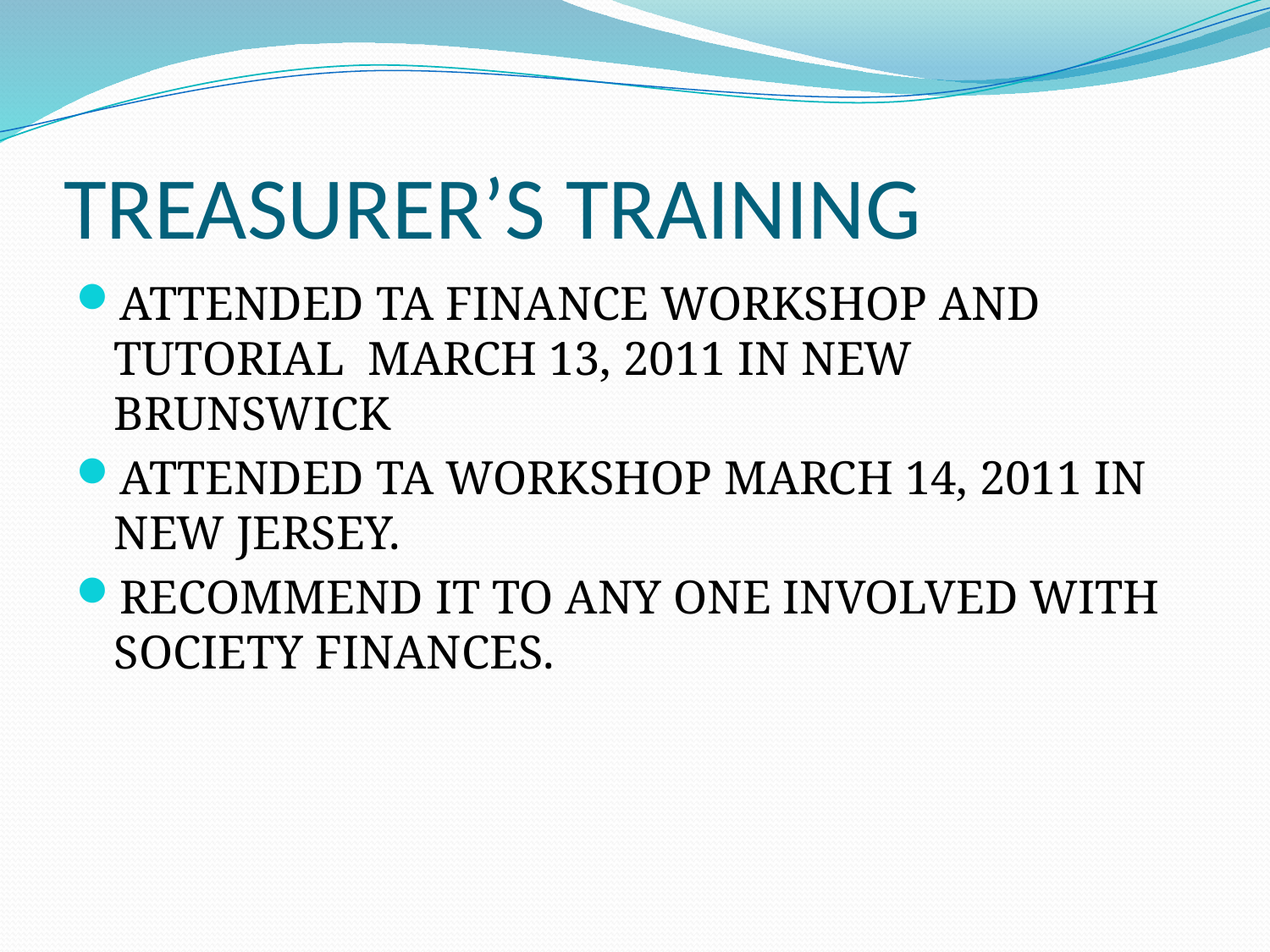

# TREASURER’S TRAINING
ATTENDED TA FINANCE WORKSHOP AND TUTORIAL  MARCH 13, 2011 IN NEW BRUNSWICK
ATTENDED TA WORKSHOP MARCH 14, 2011 IN NEW JERSEY.
RECOMMEND IT TO ANY ONE INVOLVED WITH SOCIETY FINANCES.